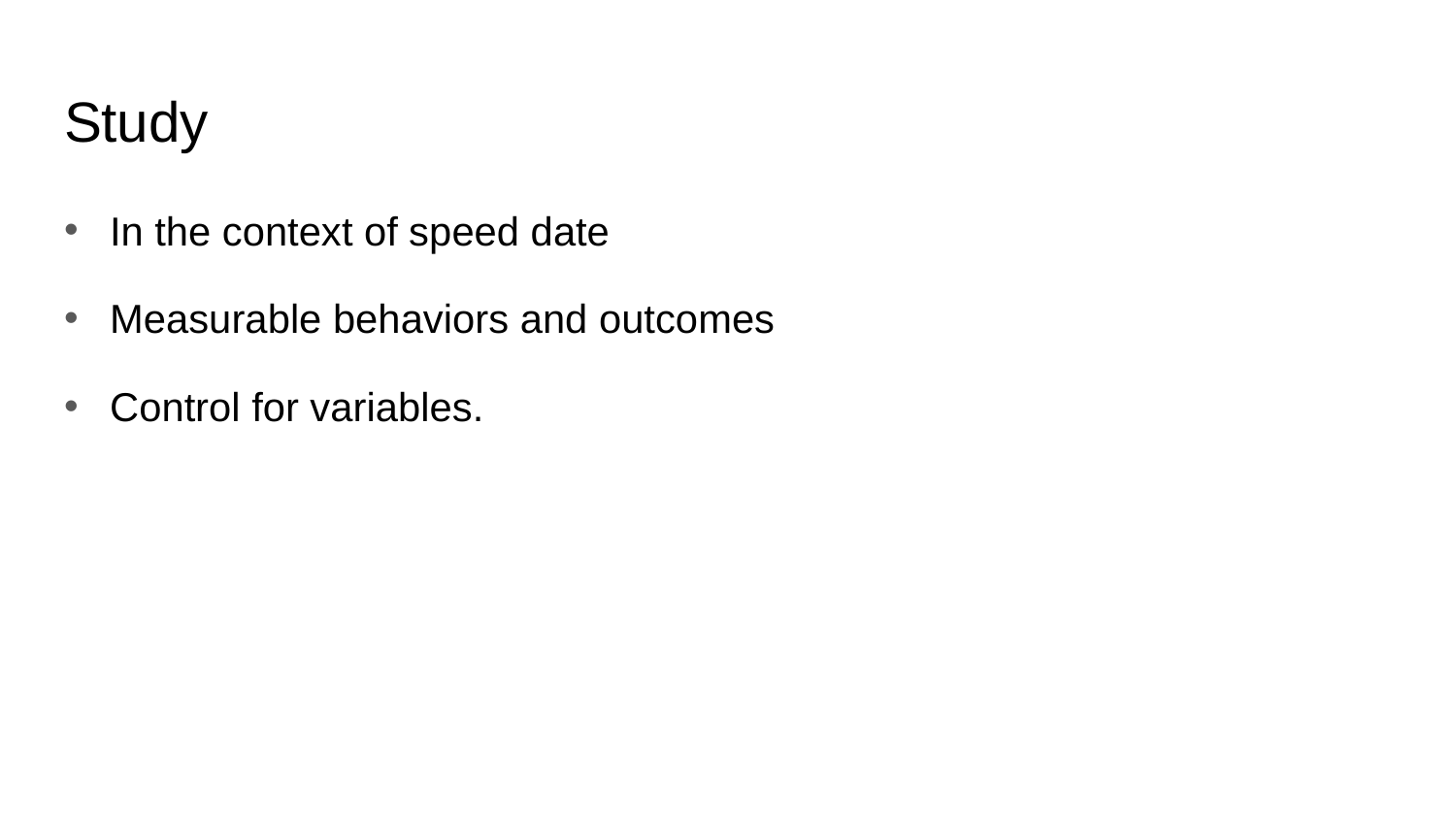

# Study
In the context of speed date
Measurable behaviors and outcomes
Control for variables.